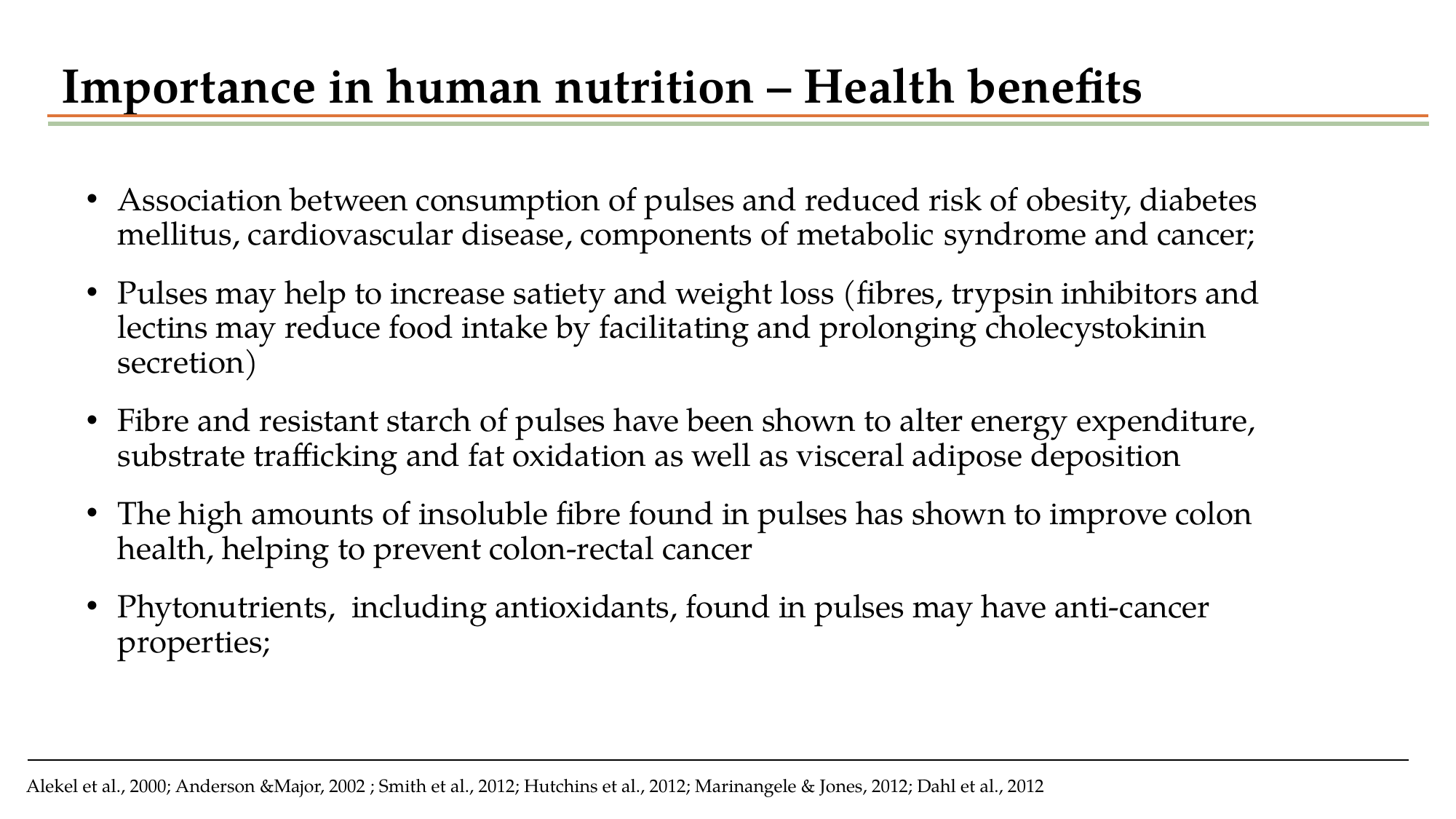

Importance in human nutrition – Health benefits
Association between consumption of pulses and reduced risk of obesity, diabetes mellitus, cardiovascular disease, components of metabolic syndrome and cancer;
Pulses may help to increase satiety and weight loss (fibres, trypsin inhibitors and lectins may reduce food intake by facilitating and prolonging cholecystokinin secretion)
Fibre and resistant starch of pulses have been shown to alter energy expenditure, substrate trafficking and fat oxidation as well as visceral adipose deposition
The high amounts of insoluble fibre found in pulses has shown to improve colon health, helping to prevent colon-rectal cancer
Phytonutrients,  including antioxidants, found in pulses may have anti-cancer properties;
Alekel et al., 2000; Anderson &Major, 2002 ; Smith et al., 2012; Hutchins et al., 2012; Marinangele & Jones, 2012; Dahl et al., 2012